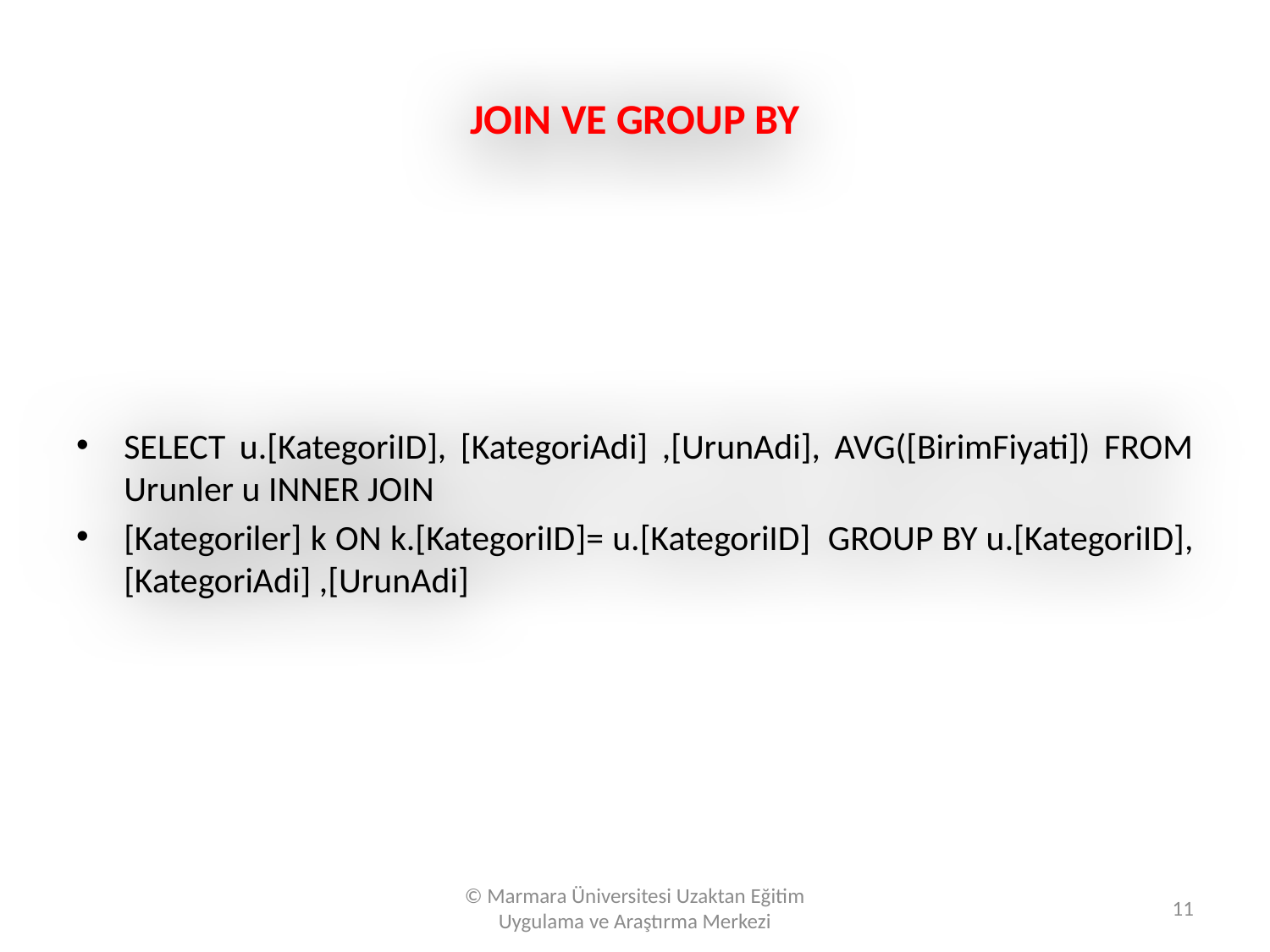

# JOIN VE GROUP BY
SELECT u.[KategoriID], [KategoriAdi] ,[UrunAdi], AVG([BirimFiyati]) FROM Urunler u INNER JOIN
[Kategoriler] k ON k.[KategoriID]= u.[KategoriID]  GROUP BY u.[KategoriID], [KategoriAdi] ,[UrunAdi]

© Marmara Üniversitesi Uzaktan Eğitim Uygulama ve Araştırma Merkezi
11